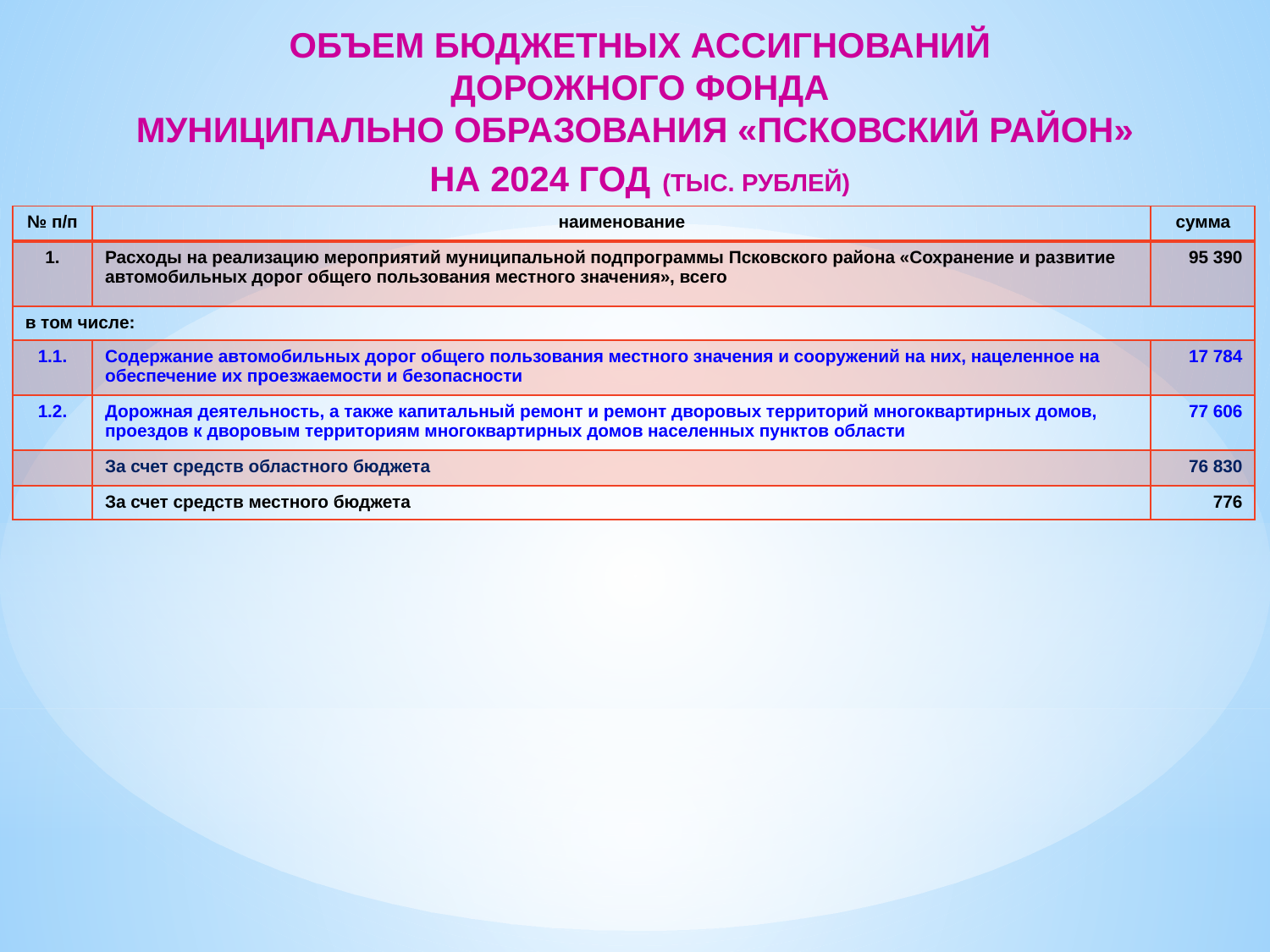

ОБЪЕМ БЮДЖЕТНЫХ АССИГНОВАНИЙ
ДОРОЖНОГО ФОНДА
МУНИЦИПАЛЬНО ОБРАЗОВАНИЯ «ПСКОВСКИЙ РАЙОН»
НА 2024 ГОД (ТЫС. РУБЛЕЙ)
| № п/п | наименование | сумма |
| --- | --- | --- |
| 1. | Расходы на реализацию мероприятий муниципальной подпрограммы Псковского района «Сохранение и развитие автомобильных дорог общего пользования местного значения», всего | 95 390 |
| в том числе: |  |  |
| 1.1. | Содержание автомобильных дорог общего пользования местного значения и сооружений на них, нацеленное на обеспечение их проезжаемости и безопасности | 17 784 |
| 1.2. | Дорожная деятельность, а также капитальный ремонт и ремонт дворовых территорий многоквартирных домов, проездов к дворовым территориям многоквартирных домов населенных пунктов области | 77 606 |
|  | За счет средств областного бюджета | 76 830 |
|  | За счет средств местного бюджета | 776 |